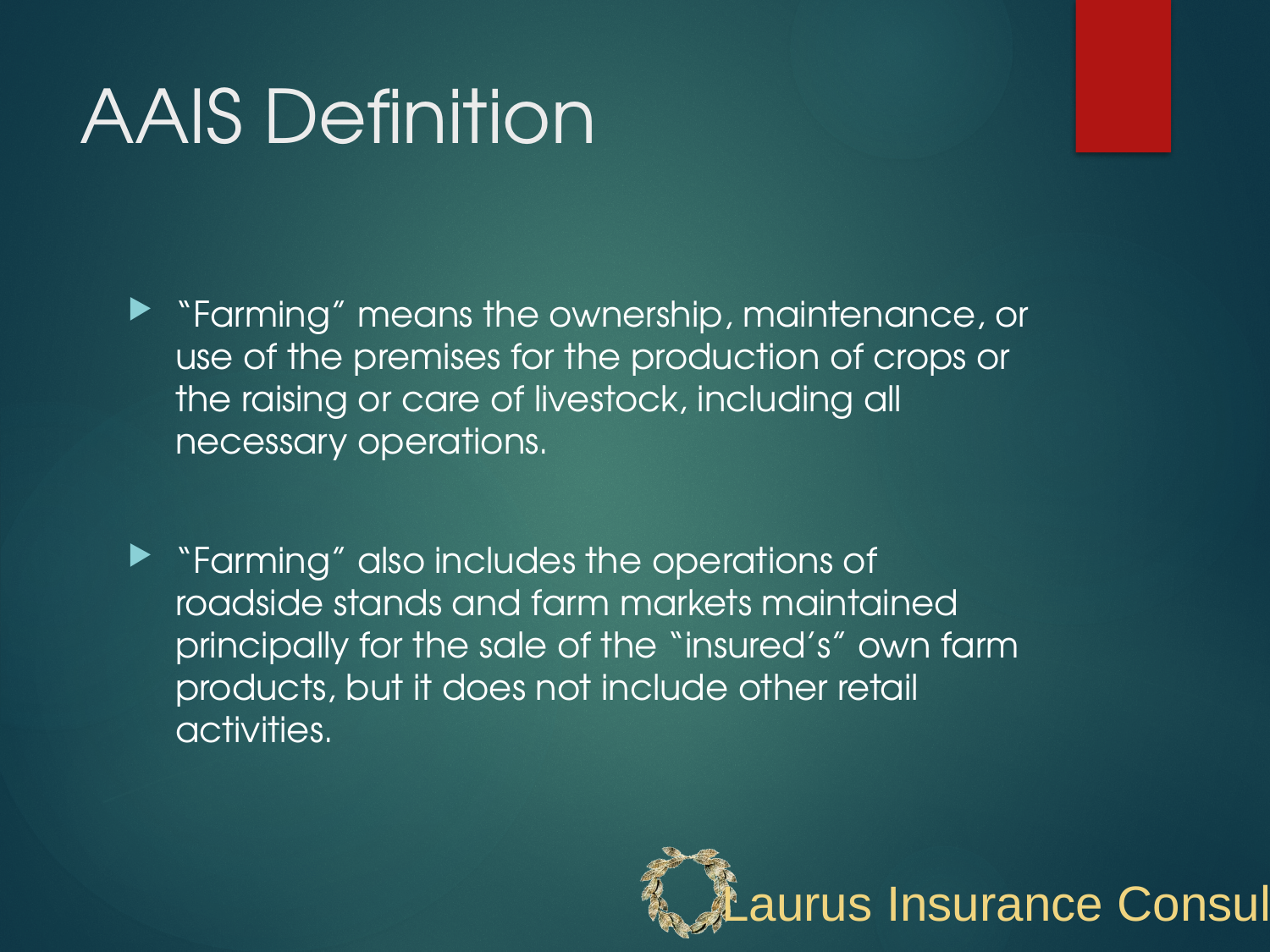

# AAIS Definition
“Farming” means the ownership, maintenance, or use of the premises for the production of crops or the raising or care of livestock, including all necessary operations.

“Farming” also includes the operations of roadside stands and farm markets maintained principally for the sale of the “insured’s” own farm products, but it does not include other retail activities.